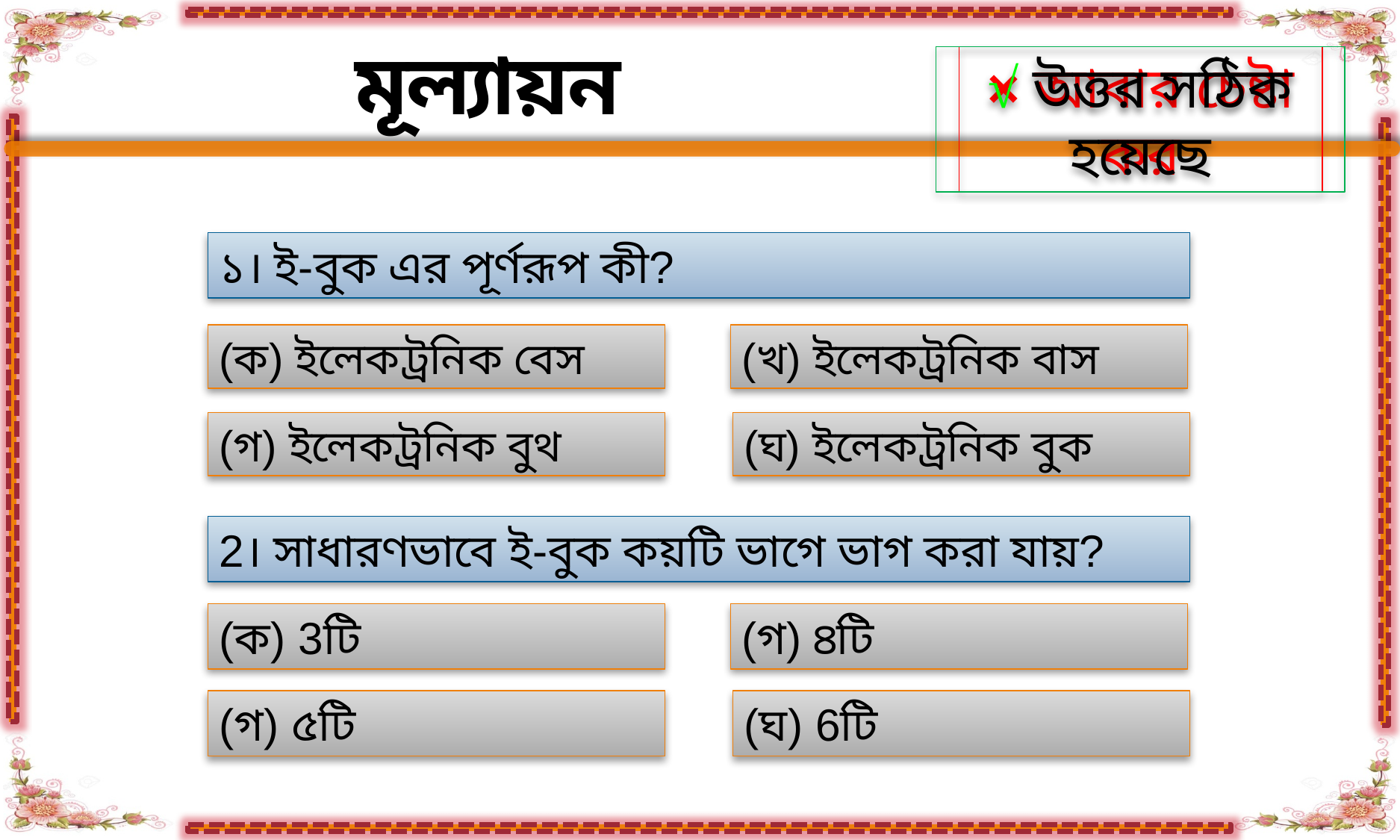

× আবার চেষ্টা কর
√ উত্তর সঠিক হয়েছে
মূল্যায়ন
১। ই-বুক এর পূর্ণরূপ কী?
(ক) ইলেকট্রনিক বেস
(খ) ইলেকট্রনিক বাস
(গ) ইলেকট্রনিক বুথ
(ঘ) ইলেকট্রনিক বুক
2। সাধারণভাবে ই-বুক কয়টি ভাগে ভাগ করা যায়?
(ক) 3টি
(গ) ৪টি
(গ) ৫টি
(ঘ) 6টি